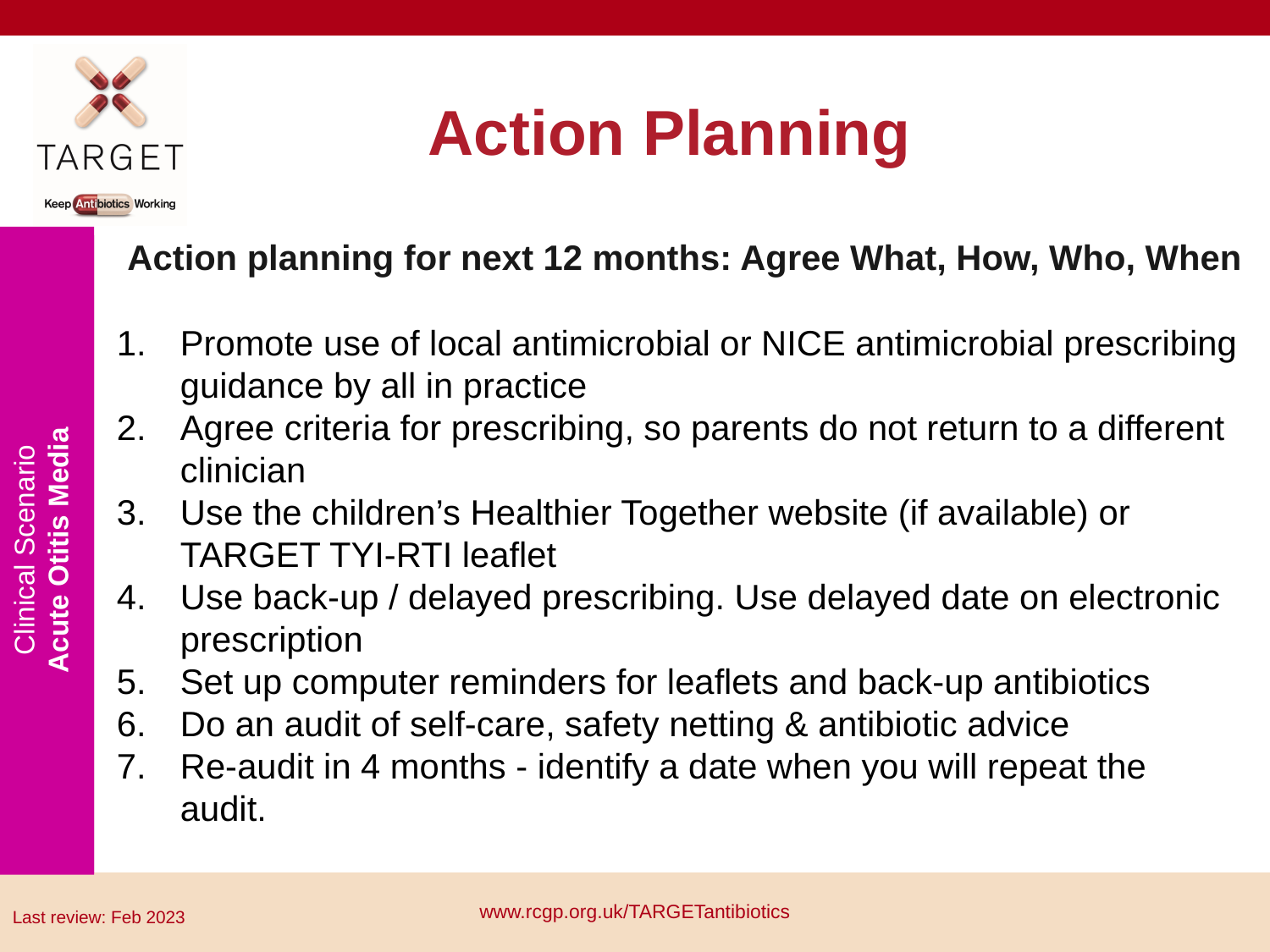

Action Planning
Clinical Scenario
Acute Otitis Media
Action planning for next 12 months: Agree What, How, Who, When
Promote use of local antimicrobial or NICE antimicrobial prescribing guidance by all in practice
Agree criteria for prescribing, so parents do not return to a different clinician
Use the children’s Healthier Together website (if available) or TARGET TYI-RTI leaflet
Use back-up / delayed prescribing. Use delayed date on electronic prescription
Set up computer reminders for leaflets and back-up antibiotics
Do an audit of self-care, safety netting & antibiotic advice
Re-audit in 4 months - identify a date when you will repeat the audit.

www.rcgp.org.uk/TARGETantibiotics